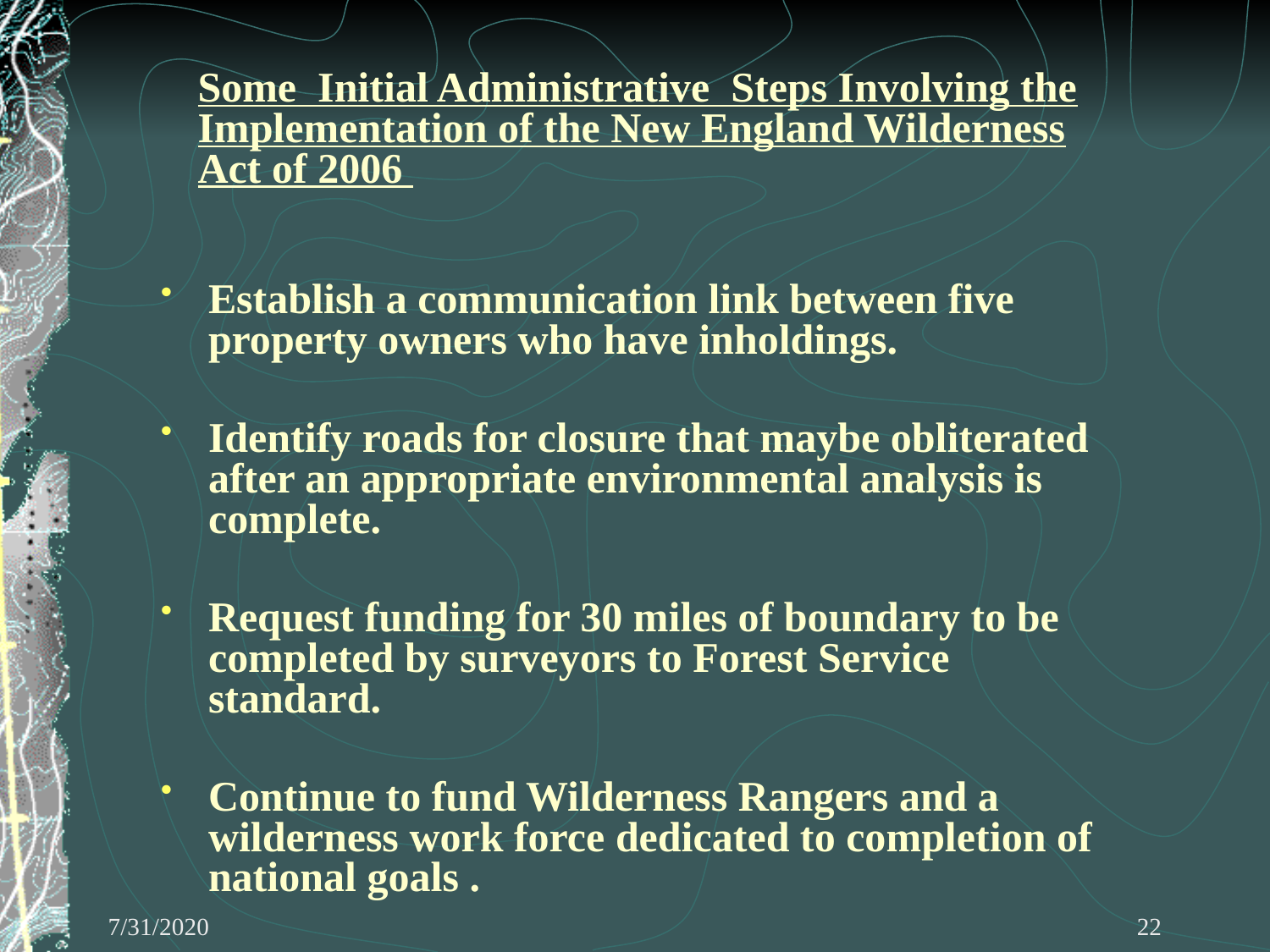

Some  Initial Administrative  Steps Involving the Implementation of the New England Wilderness Act of 2006
Establish a communication link between five property owners who have inholdings.

Identify roads for closure that maybe obliterated after an appropriate environmental analysis is complete.

Request funding for 30 miles of boundary to be completed by surveyors to Forest Service standard.

Continue to fund Wilderness Rangers and a wilderness work force dedicated to completion of national goals .

7/31/2020
22